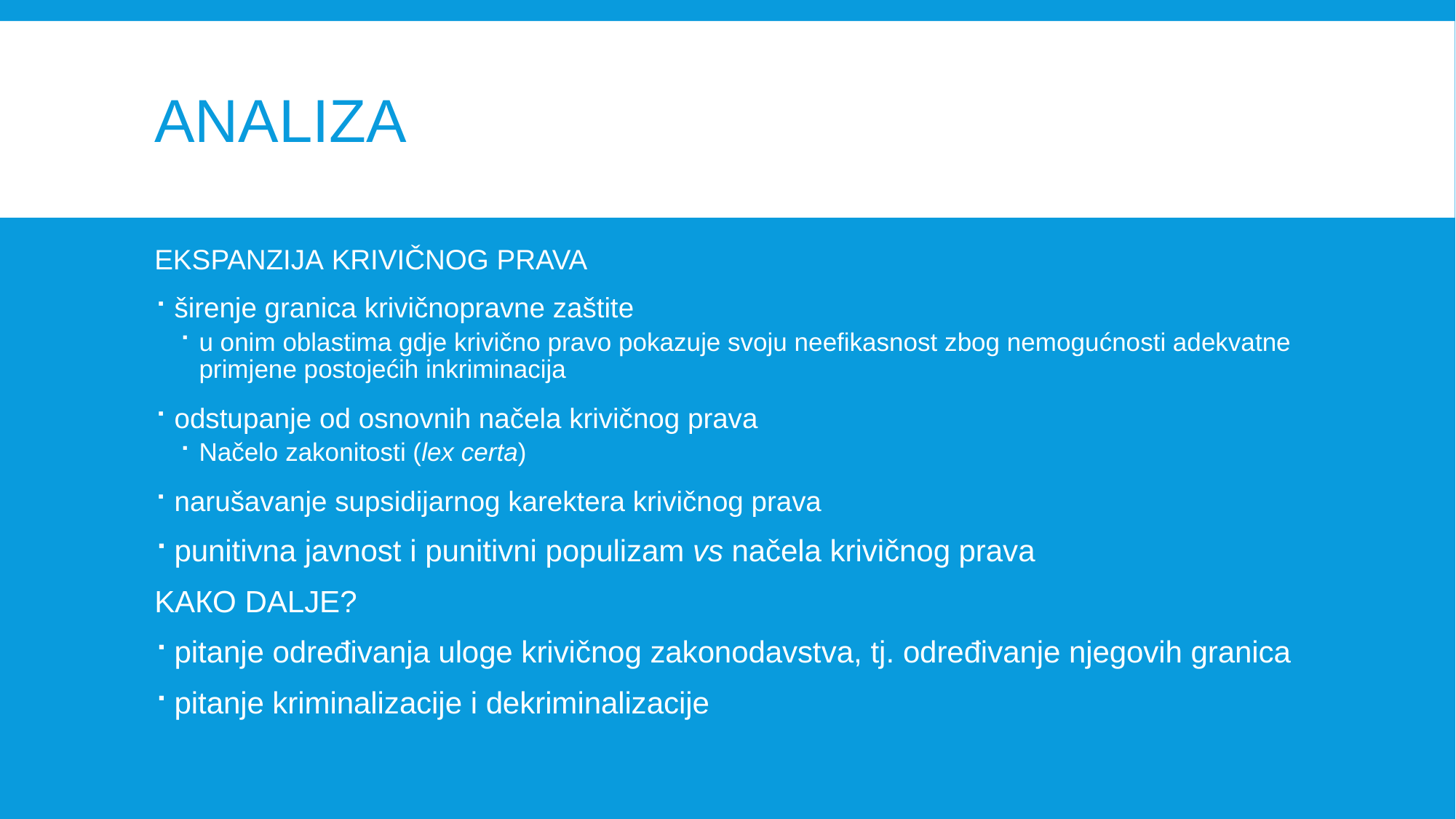

# analiza
EKSPANZIJA KRIVIČNOG PRAVA
širenje granica krivičnopravne zaštite
u onim oblastima gdje krivično pravo pokazuje svoju neefikasnost zbog nemogućnosti adekvatne primjene postojećih inkriminacija
odstupanje od osnovnih načela krivičnog prava
Načelo zakonitosti (lex certa)
narušavanje supsidijarnog karektera krivičnog prava
punitivna javnost i punitivni populizam vs načela krivičnog prava
KАКО DALJE?
pitanje određivanja uloge krivičnog zakonodavstva, tj. određivanje njegovih granica
pitanje kriminalizacije i dekriminalizacije